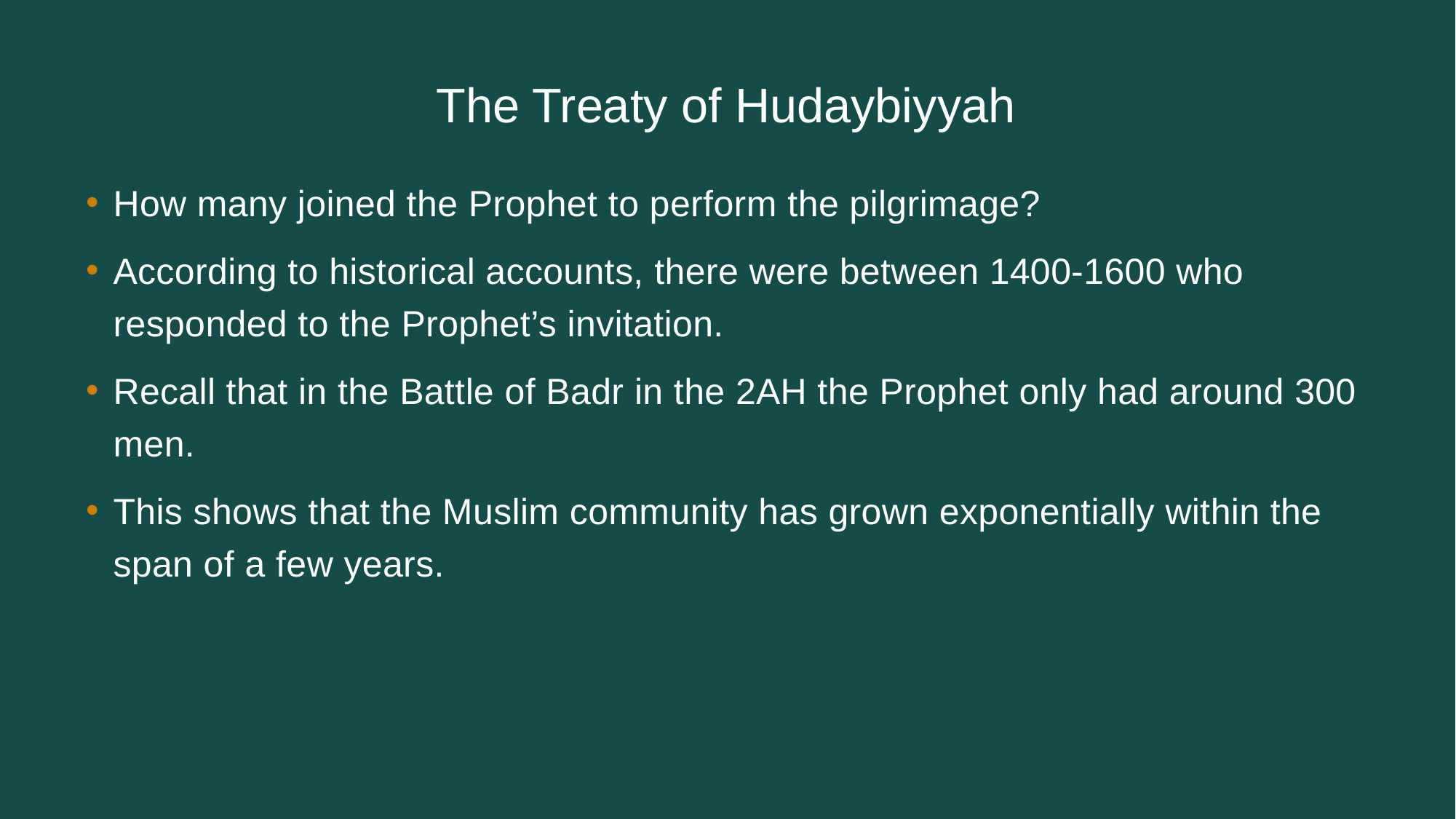

# The Treaty of Hudaybiyyah
How many joined the Prophet to perform the pilgrimage?
According to historical accounts, there were between 1400-1600 who responded to the Prophet’s invitation.
Recall that in the Battle of Badr in the 2AH the Prophet only had around 300 men.
This shows that the Muslim community has grown exponentially within the span of a few years.